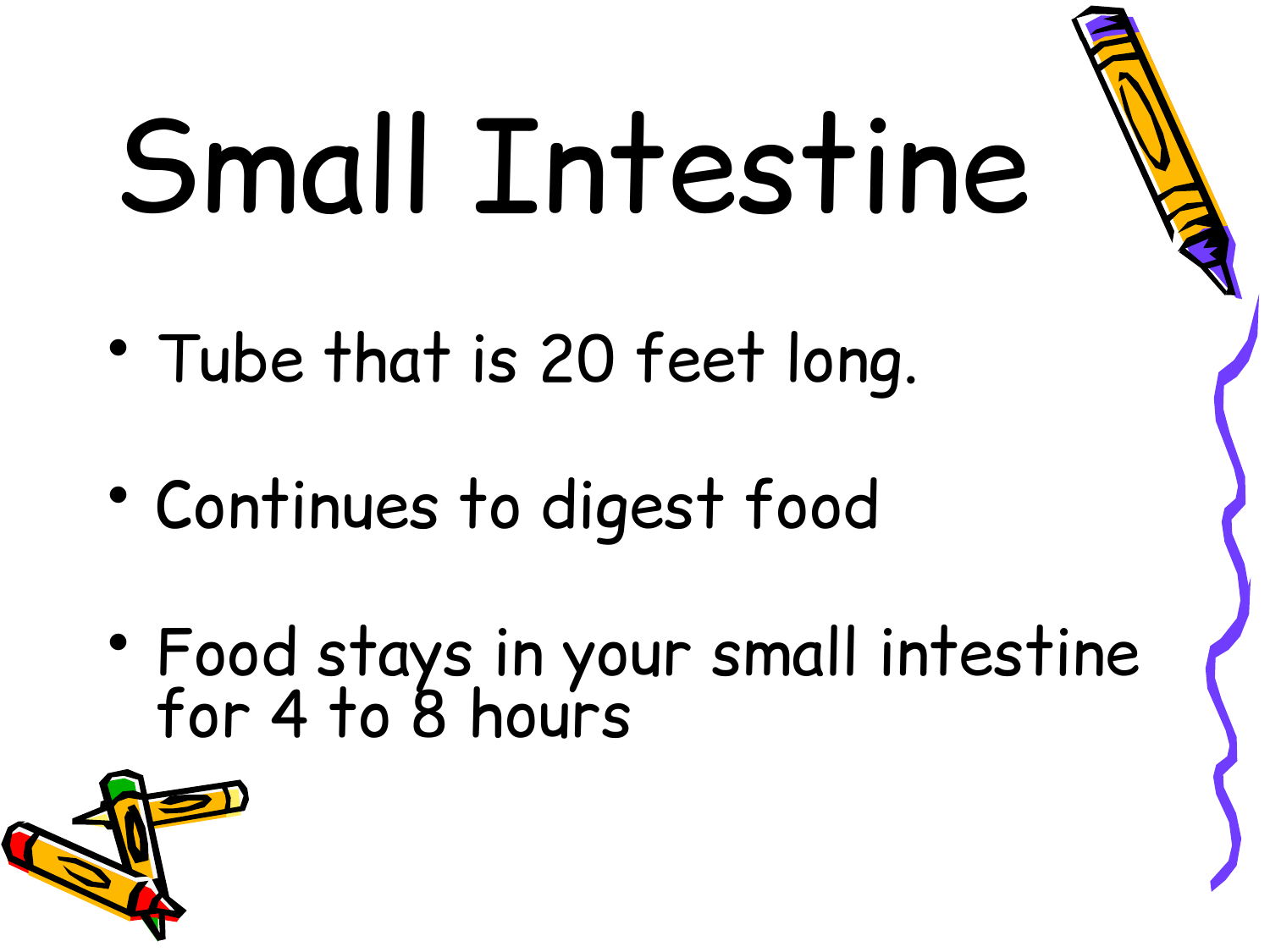

# Small Intestine

Tube that is 20 feet long.

Continues to digest food

Food stays in your small intestine for 4 to 8 hours